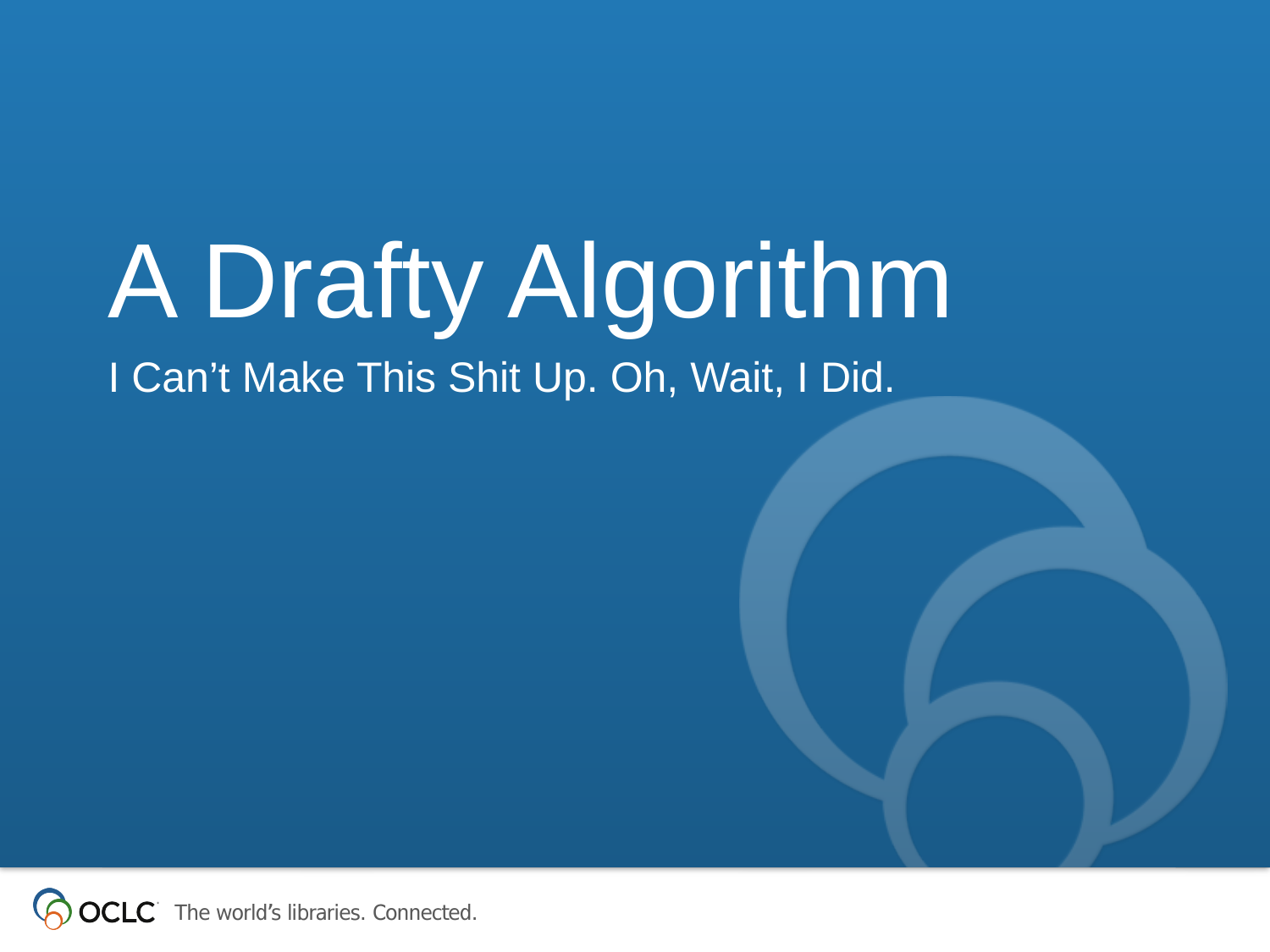

# A Drafty Algorithm
I Can’t Make This Shit Up. Oh, Wait, I Did.